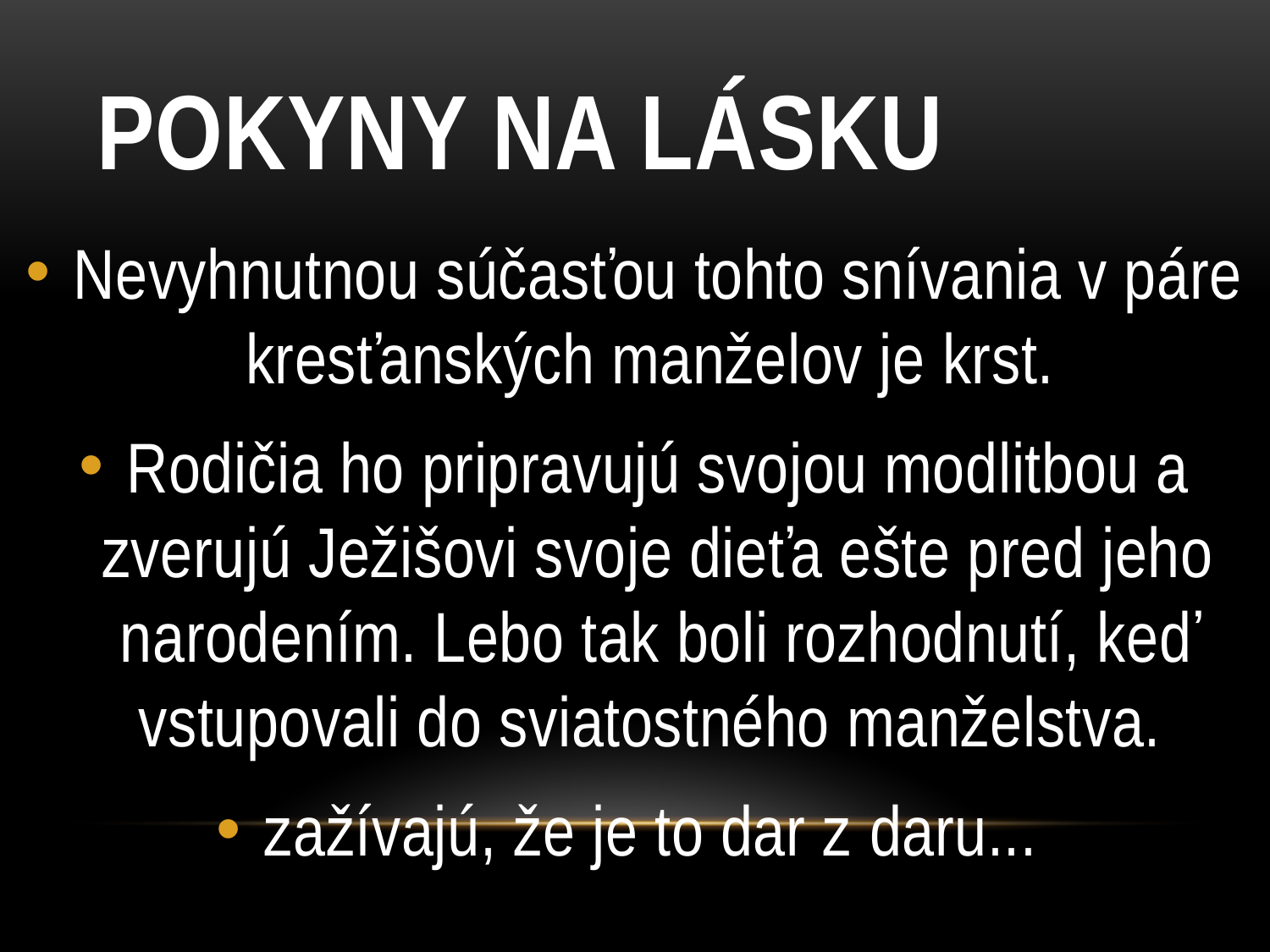

# Pokyny na lásku
Nevyhnutnou súčasťou tohto snívania v páre kresťanských manželov je krst.
Rodičia ho pripravujú svojou modlitbou a zverujú Ježišovi svoje dieťa ešte pred jeho narodením. Lebo tak boli rozhodnutí, keď vstupovali do sviatostného manželstva.
zažívajú, že je to dar z daru...